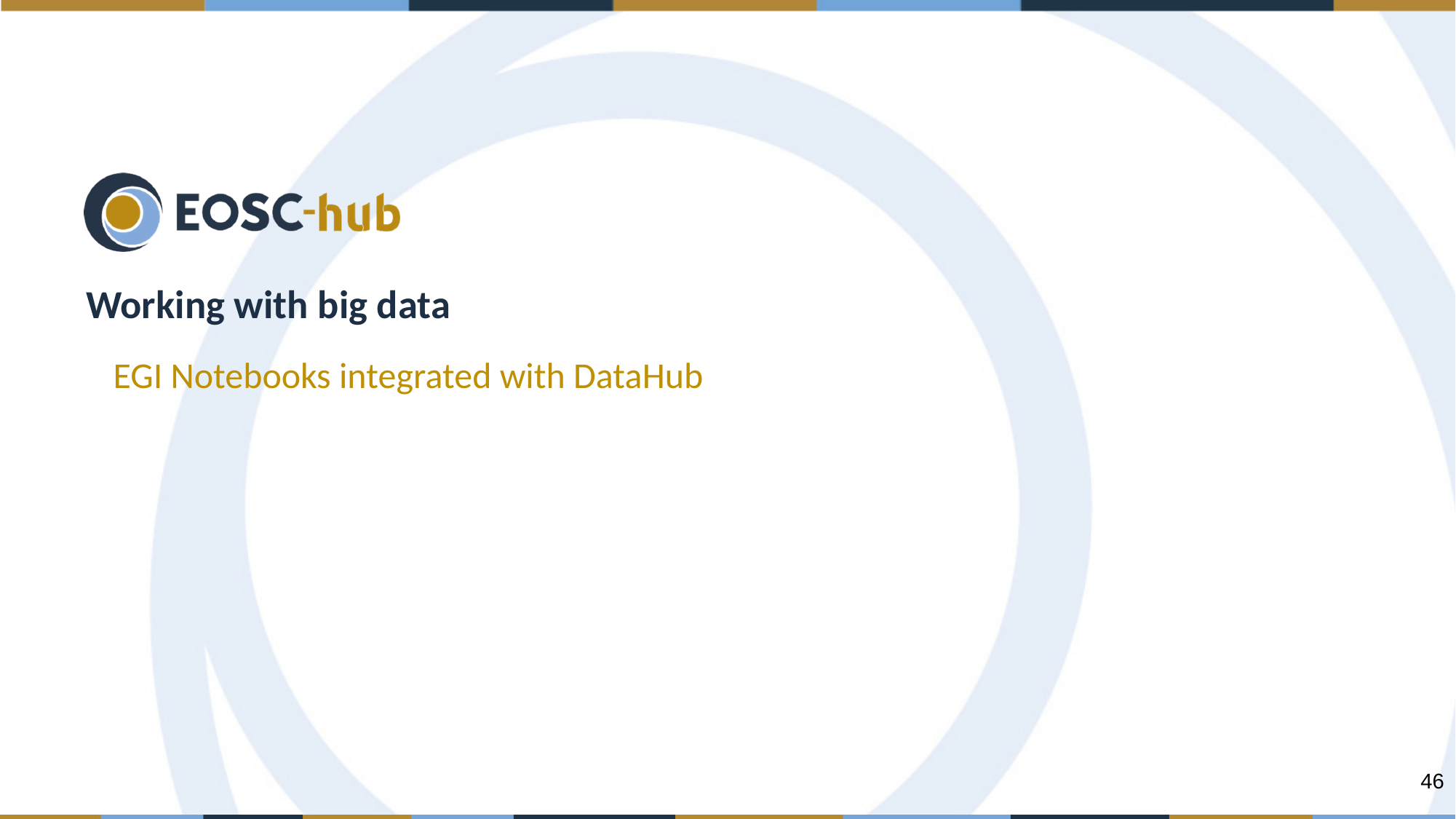

# Working with big data
EGI Notebooks integrated with DataHub

46